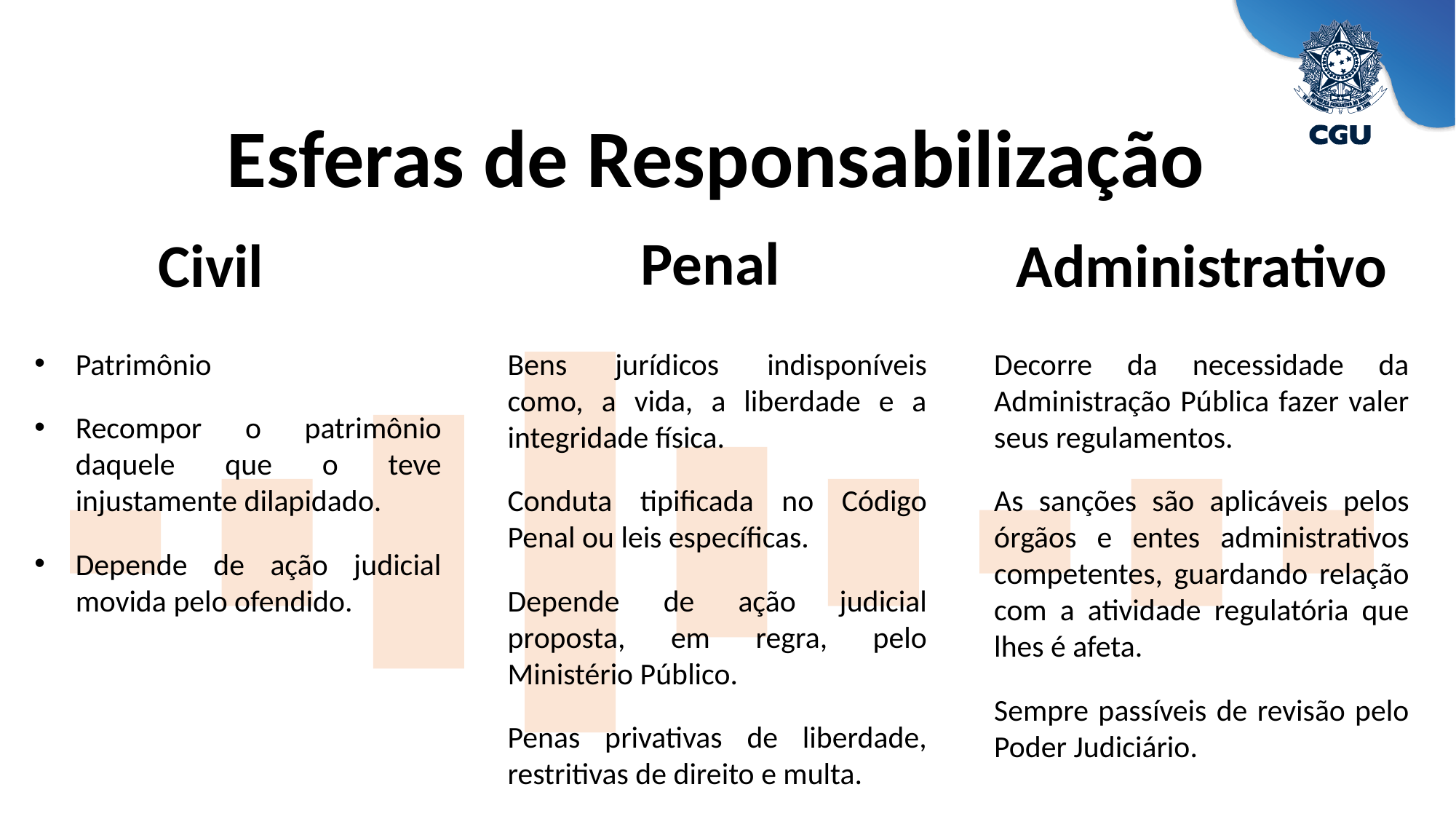

Esferas de Responsabilização
Penal
Civil
Administrativo
Decorre da necessidade da Administração Pública fazer valer seus regulamentos.
As sanções são aplicáveis pelos órgãos e entes administrativos competentes, guardando relação com a atividade regulatória que lhes é afeta.
Sempre passíveis de revisão pelo Poder Judiciário.
Patrimônio
Recompor o patrimônio daquele que o teve injustamente dilapidado.
Depende de ação judicial movida pelo ofendido.
Bens jurídicos indisponíveis como, a vida, a liberdade e a integridade física.
Conduta tipificada no Código Penal ou leis específicas.
Depende de ação judicial proposta, em regra, pelo Ministério Público.
Penas privativas de liberdade, restritivas de direito e multa.